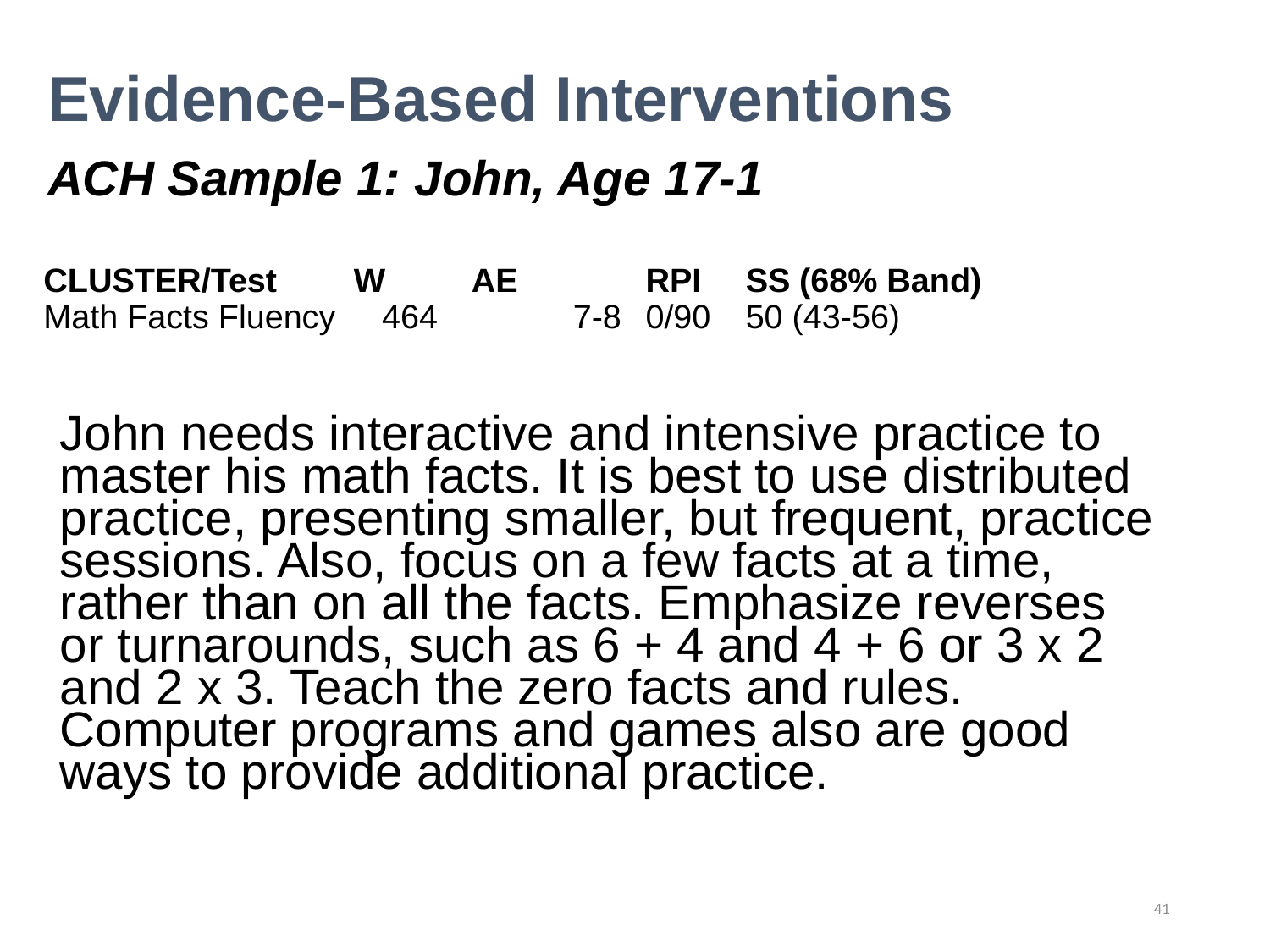

Evidence-Based Interventions
ACH Sample 1: John, Age 17-1
# CLUSTER/Test 		 W 	   AE		RPI 		SS (68% Band) Math Facts Fluency     464 	   7-8 	0/90 		50 (43-56)
John needs interactive and intensive practice to master his math facts. It is best to use distributed practice, presenting smaller, but frequent, practice sessions. Also, focus on a few facts at a time, rather than on all the facts. Emphasize reverses or turnarounds, such as 6 + 4 and 4 + 6 or 3 x 2 and 2 x 3. Teach the zero facts and rules. Computer programs and games also are good ways to provide additional practice.
41